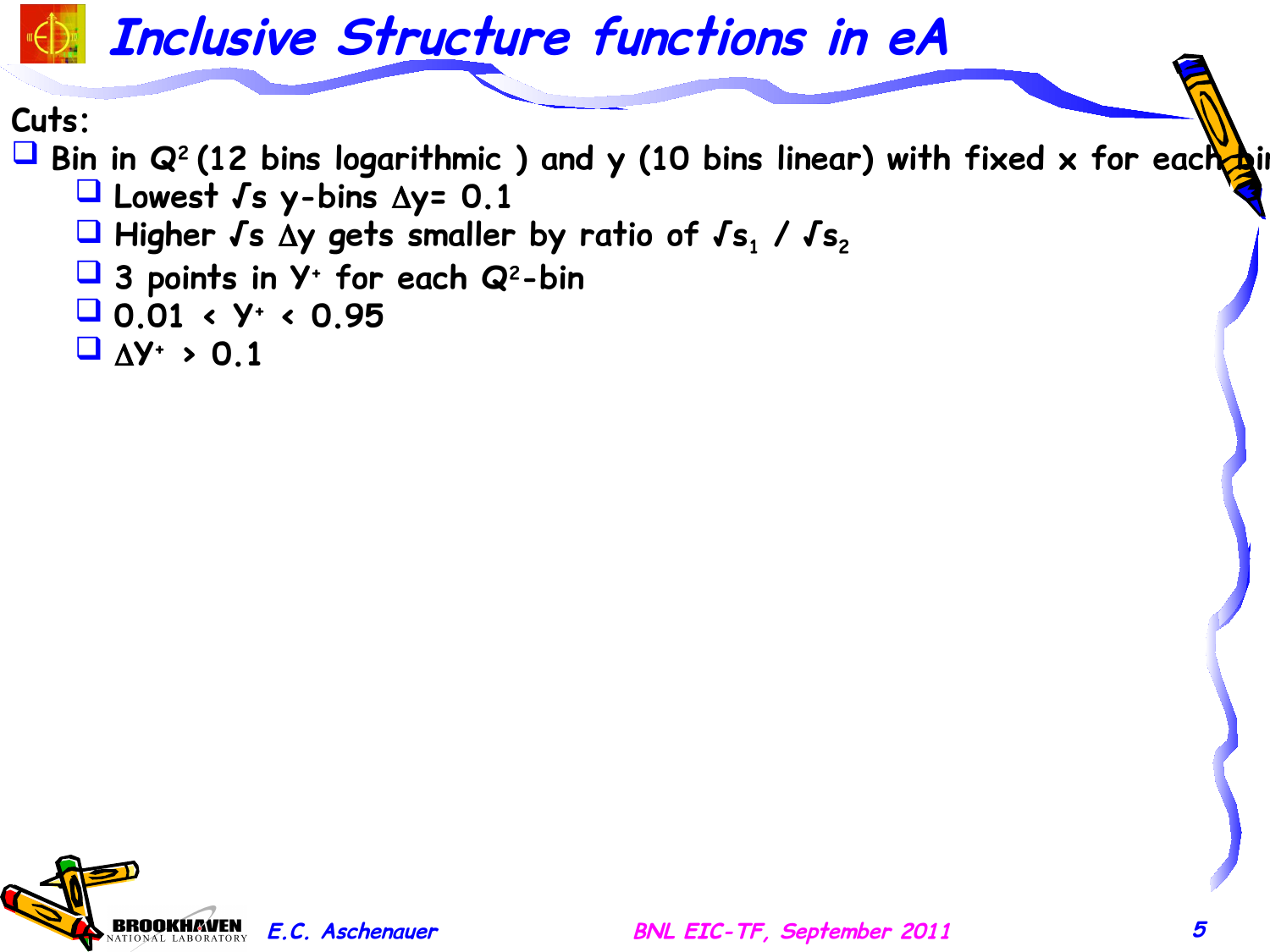

# Inclusive Structure functions in eA
Cuts:
Bin in Q2 (12 bins logarithmic ) and y (10 bins linear) with fixed x for each bin
Lowest √s y-bins Δy= 0.1
Higher √s Δy gets smaller by ratio of √s1 / √s2
3 points in Y+ for each Q2-bin
0.01 < Y+ < 0.95
ΔY+ > 0.1
5
BNL EIC-TF, September 2011
E.C. Aschenauer